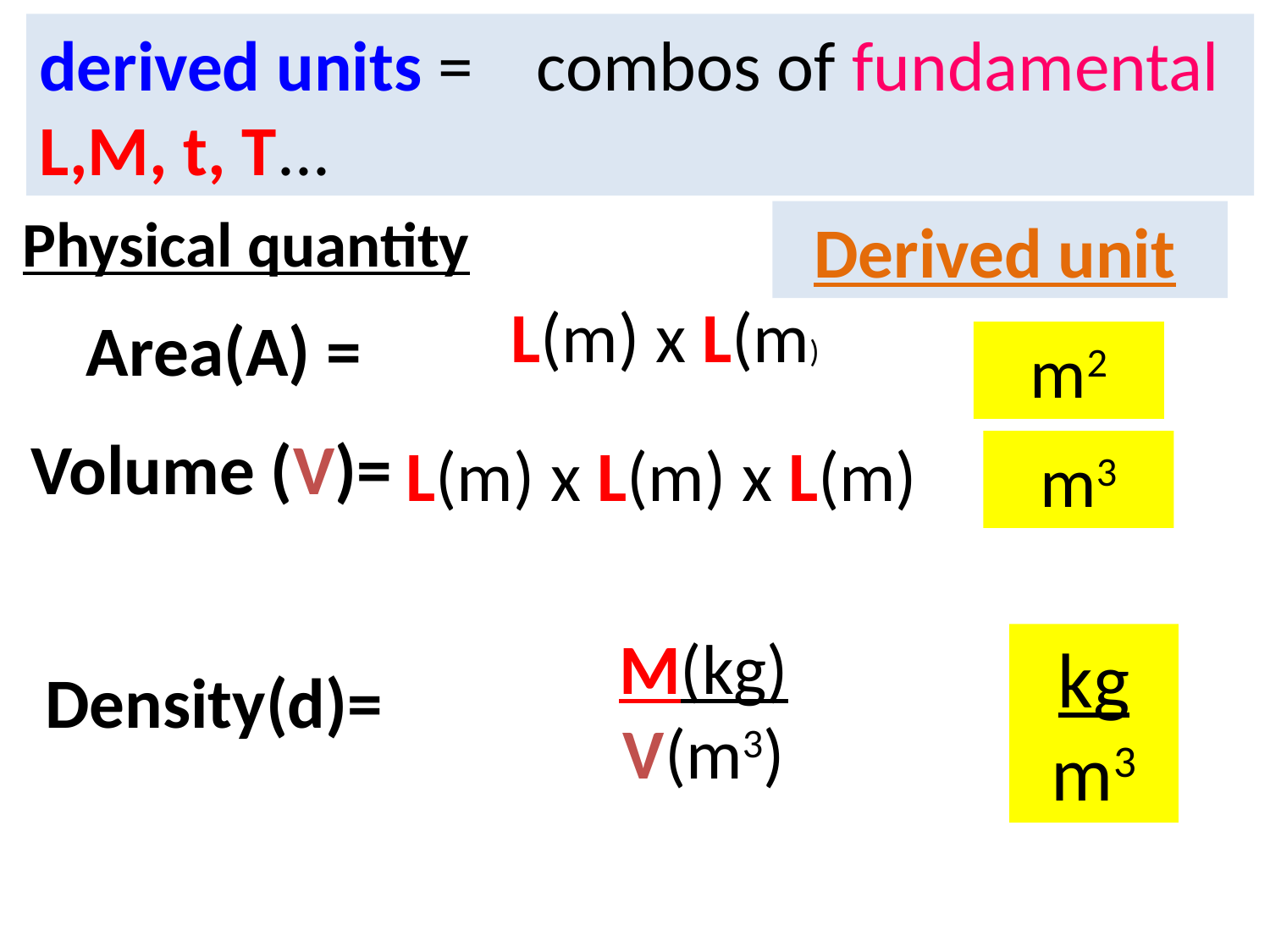

derived units =    combos of fundamental L,M, t, T...
Physical quantity
    Derived unit
 L(m) x L(m)
Area(A) =
m2
Volume (V)=
L(m) x L(m) x L(m)
m3
M(kg)
V(m3)
kg
m3
Density(d)=